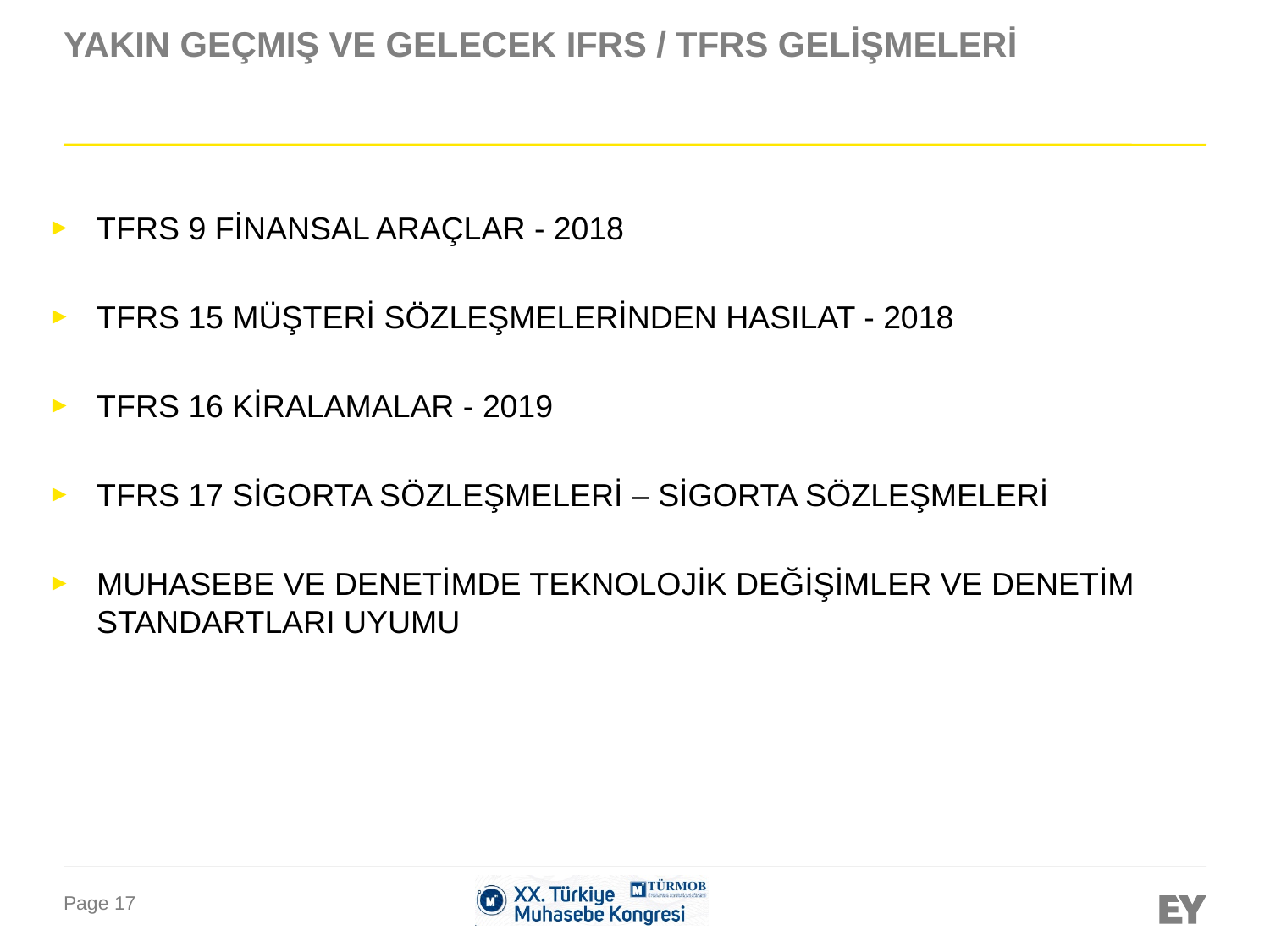

# YAKIN GEÇMIŞ VE GELECEK IFRS / TFRS GELİŞMELERİ
TFRS 9 FİNANSAL ARAÇLAR - 2018

TFRS 15 MÜŞTERİ SÖZLEŞMELERİNDEN HASILAT - 2018

TFRS 16 KİRALAMALAR - 2019

TFRS 17 SİGORTA SÖZLEŞMELERİ – SİGORTA SÖZLEŞMELERİ

MUHASEBE VE DENETİMDE TEKNOLOJİK DEĞİŞİMLER VE DENETİM STANDARTLARI UYUMU